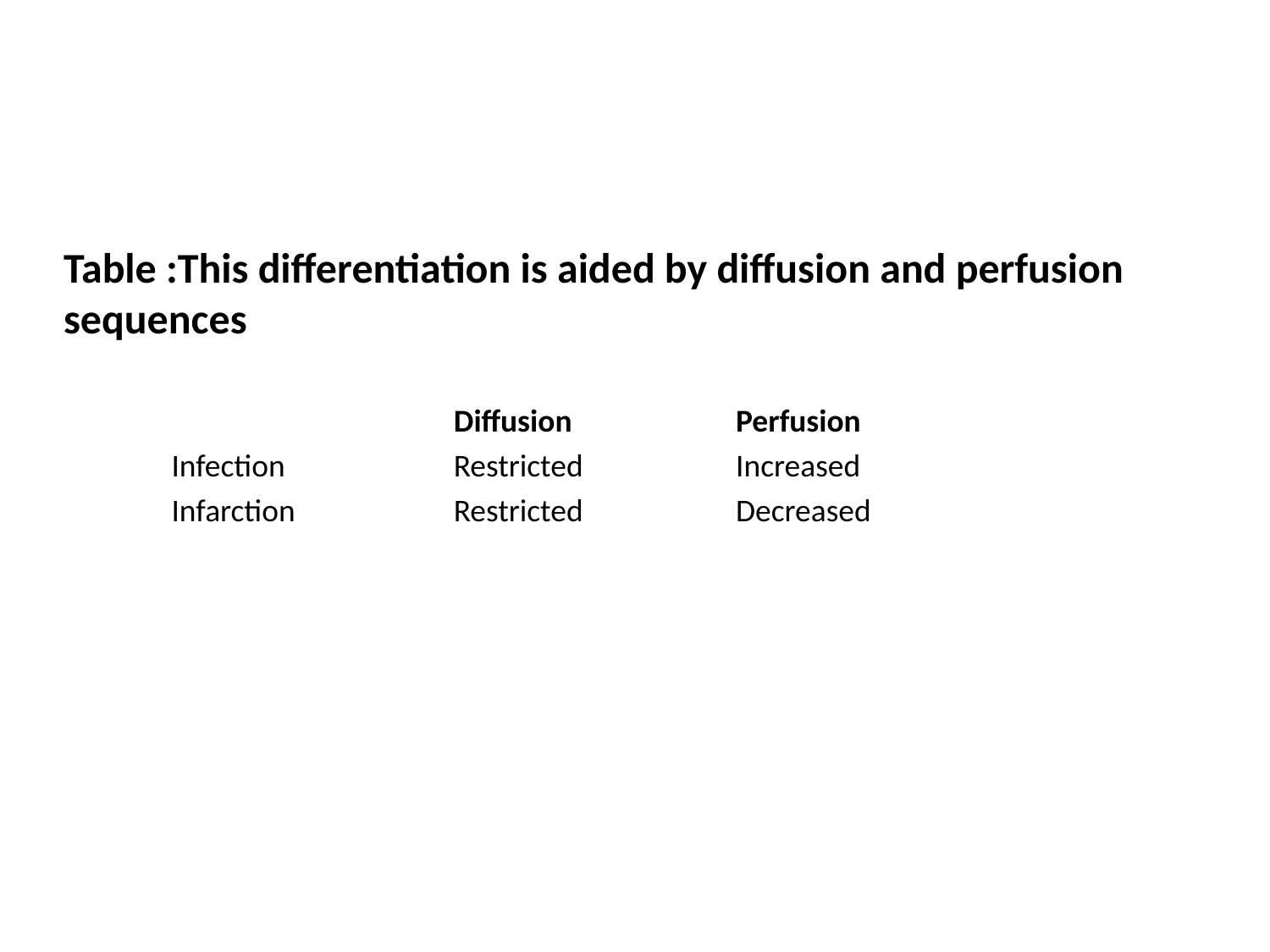

Table :This differentiation is aided by diffusion and perfusion sequences

|  | Diffusion | Perfusion |
| --- | --- | --- |
| Infection | Restricted | Increased |
| Infarction | Restricted | Decreased |